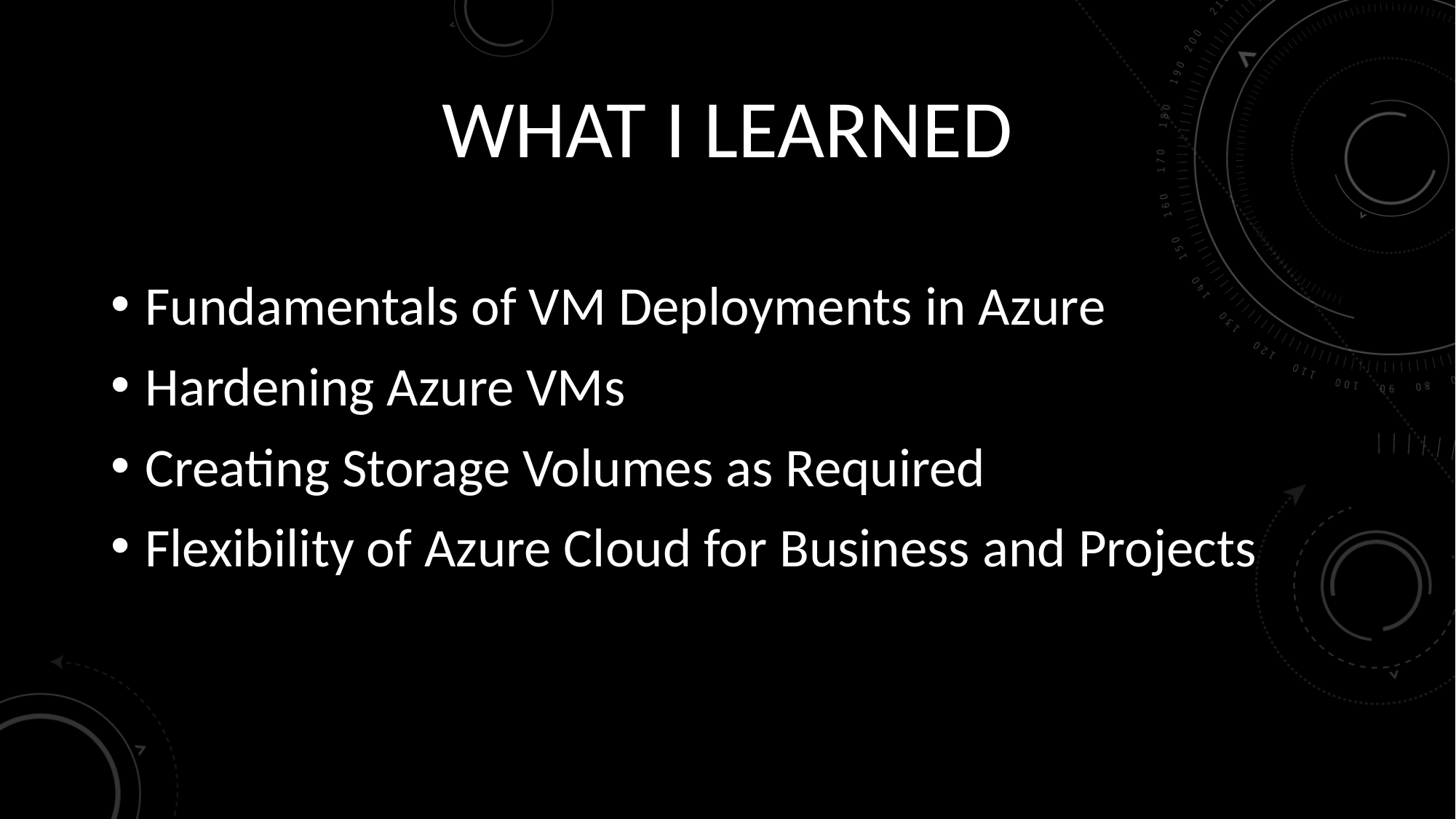

# What I Learned
Fundamentals of VM Deployments in Azure
Hardening Azure VMs
Creating Storage Volumes as Required
Flexibility of Azure Cloud for Business and Projects